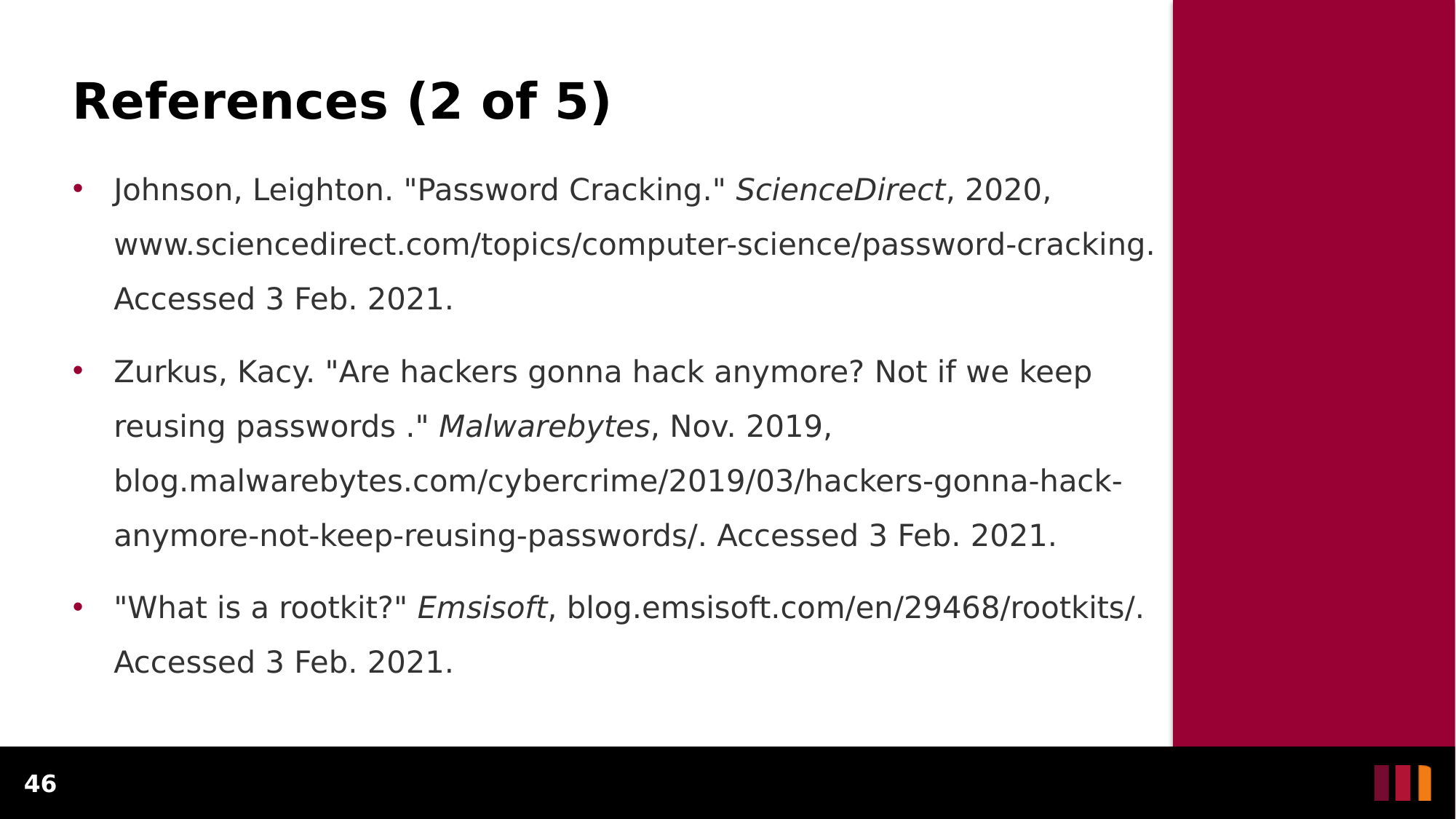

# References (2 of 5)

Johnson, Leighton. "Password Cracking." ScienceDirect, 2020, www.sciencedirect.com/topics/computer-science/password-cracking. Accessed 3 Feb. 2021.
Zurkus, Kacy. "Are hackers gonna hack anymore? Not if we keep reusing passwords ." Malwarebytes, Nov. 2019, blog.malwarebytes.com/cybercrime/2019/03/hackers-gonna-hack-anymore-not-keep-reusing-passwords/. Accessed 3 Feb. 2021.
"What is a rootkit?" Emsisoft, blog.emsisoft.com/en/29468/rootkits/. Accessed 3 Feb. 2021.

46